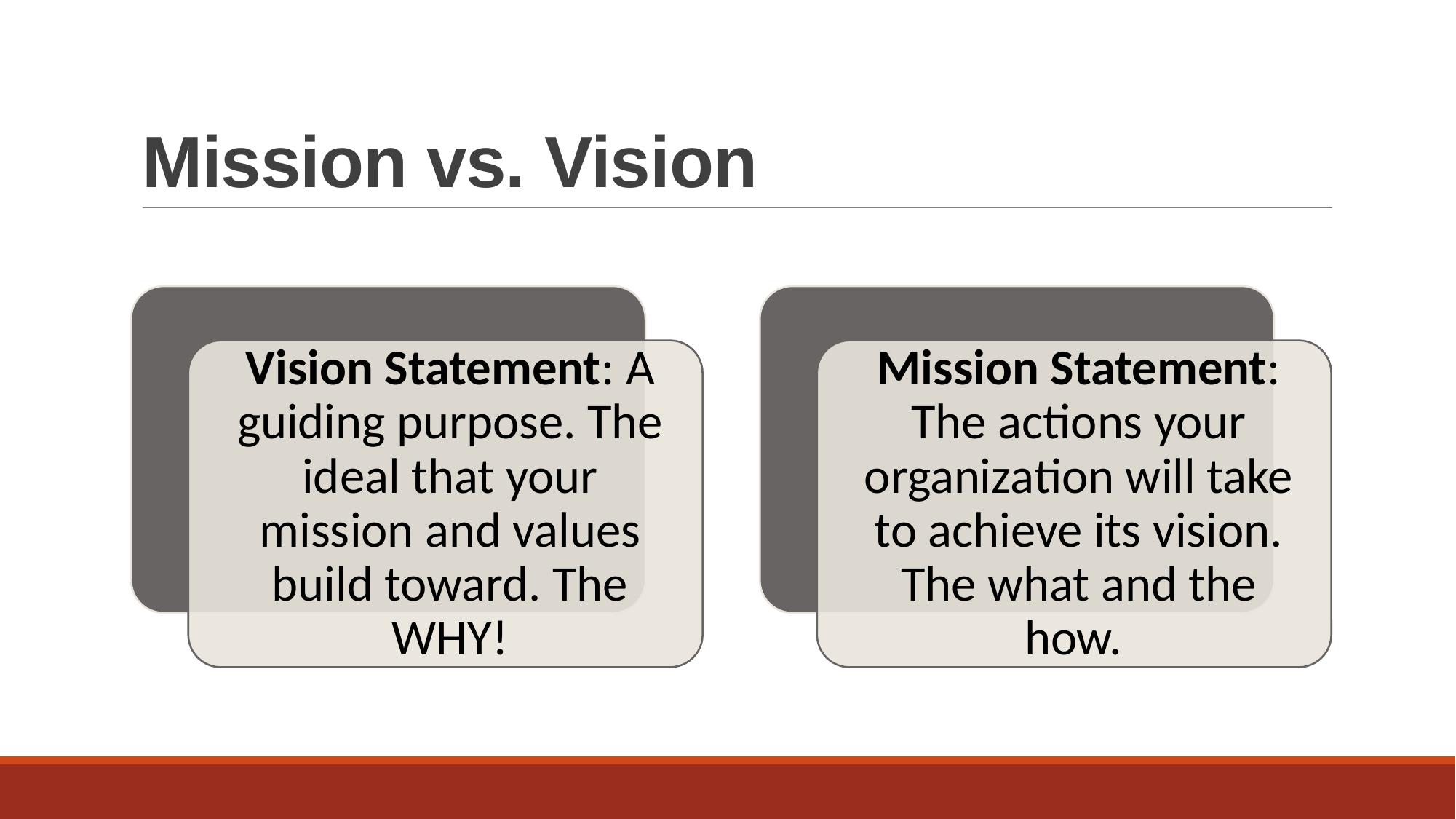

# Mission vs. Vision
Vision Statement: A guiding purpose. The ideal that your mission and values build toward. The WHY!
Mission Statement: The actions your organization will take to achieve its vision. The what and the how.